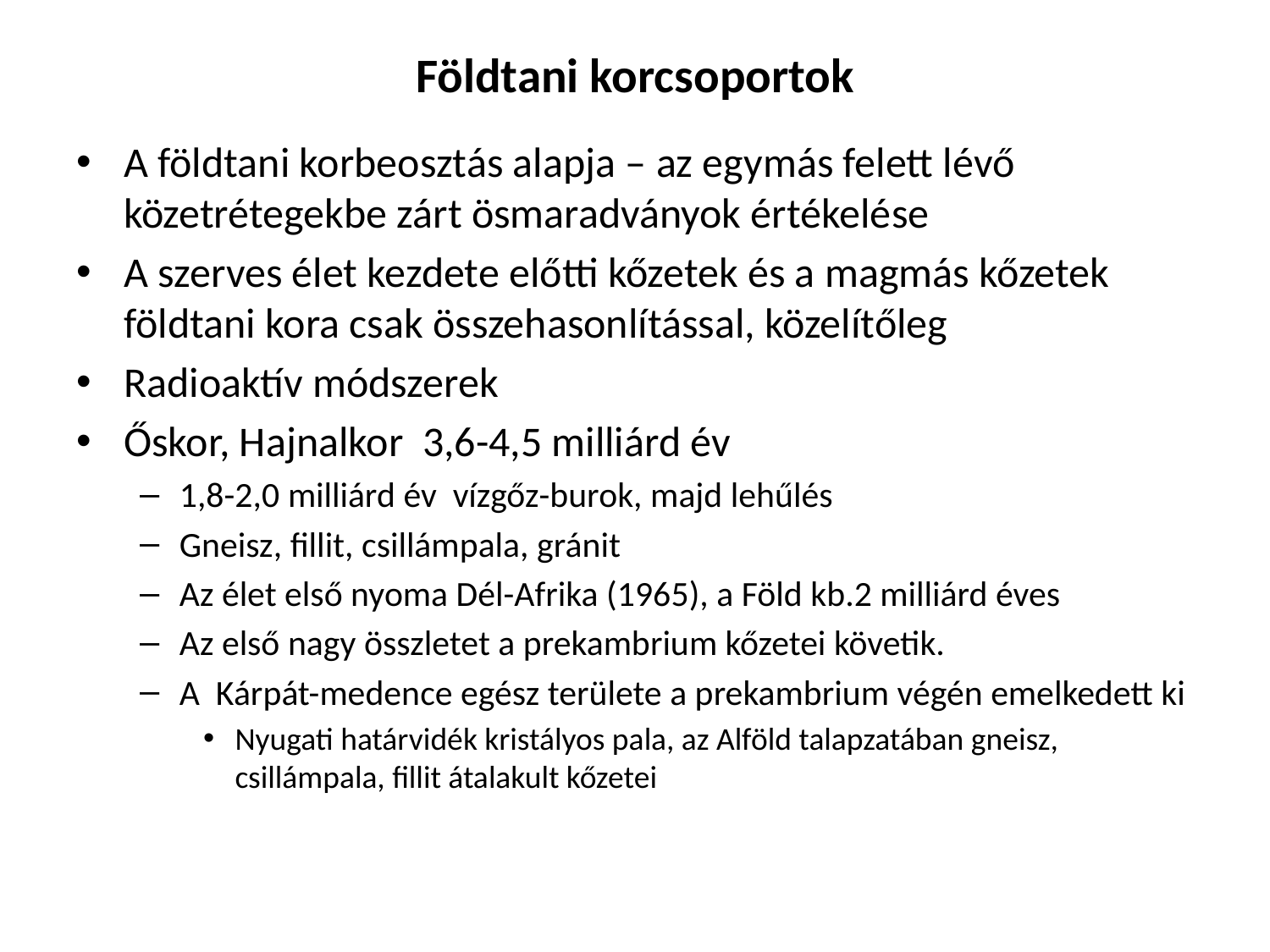

# Földtani korcsoportok
A földtani korbeosztás alapja – az egymás felett lévő közetrétegekbe zárt ösmaradványok értékelése
A szerves élet kezdete előtti kőzetek és a magmás kőzetek földtani kora csak összehasonlítással, közelítőleg
Radioaktív módszerek
Őskor, Hajnalkor  3,6-4,5 milliárd év
1,8-2,0 milliárd év  vízgőz-burok, majd lehűlés
Gneisz, fillit, csillámpala, gránit
Az élet első nyoma Dél-Afrika (1965), a Föld kb.2 milliárd éves
Az első nagy összletet a prekambrium kőzetei követik.
A  Kárpát-medence egész területe a prekambrium végén emelkedett ki
Nyugati határvidék kristályos pala, az Alföld talapzatában gneisz, csillámpala, fillit átalakult kőzetei